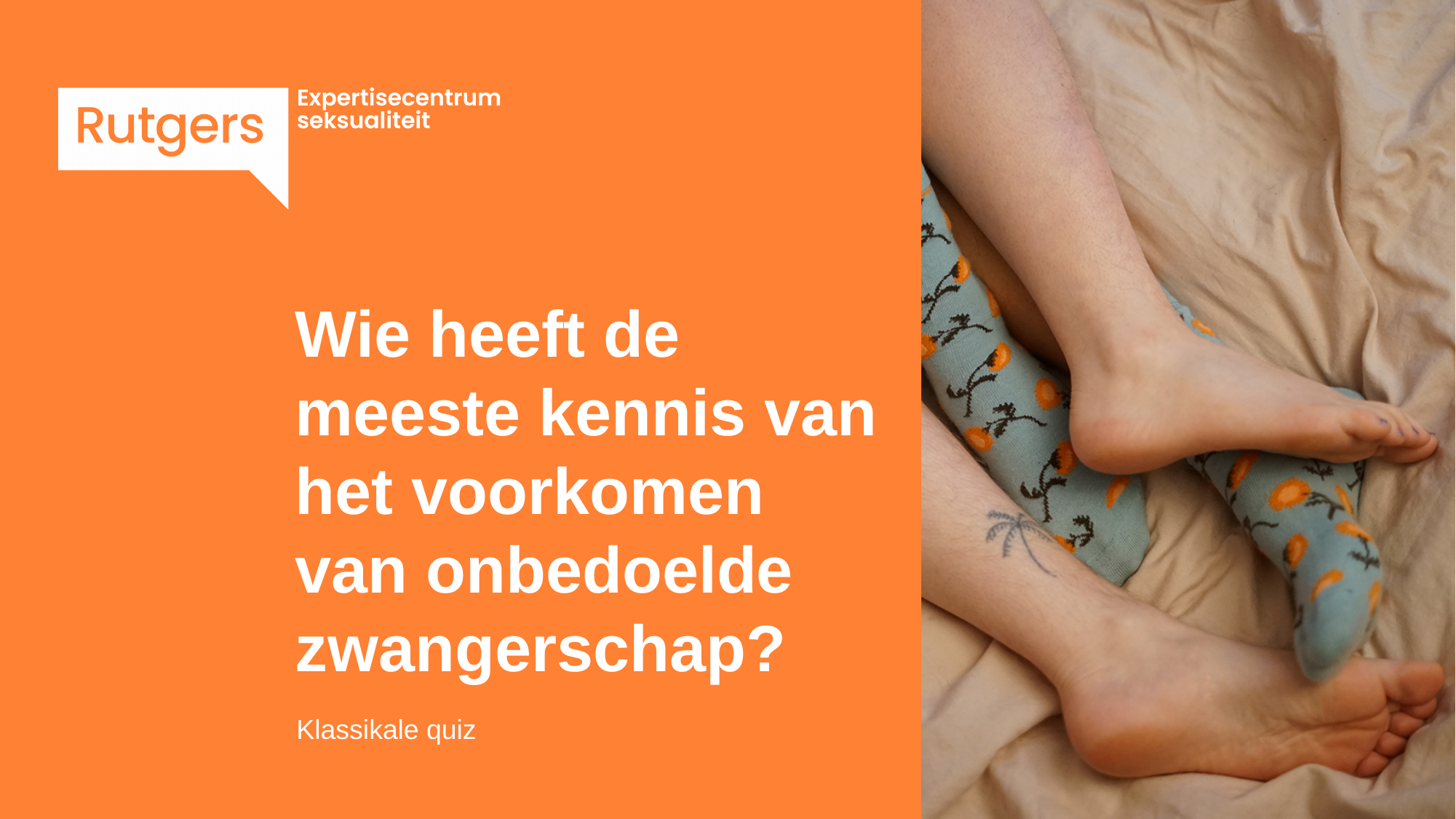

# Wie heeft de meeste kennis van het voorkomen van onbedoelde zwangerschap?
Klassikale quiz